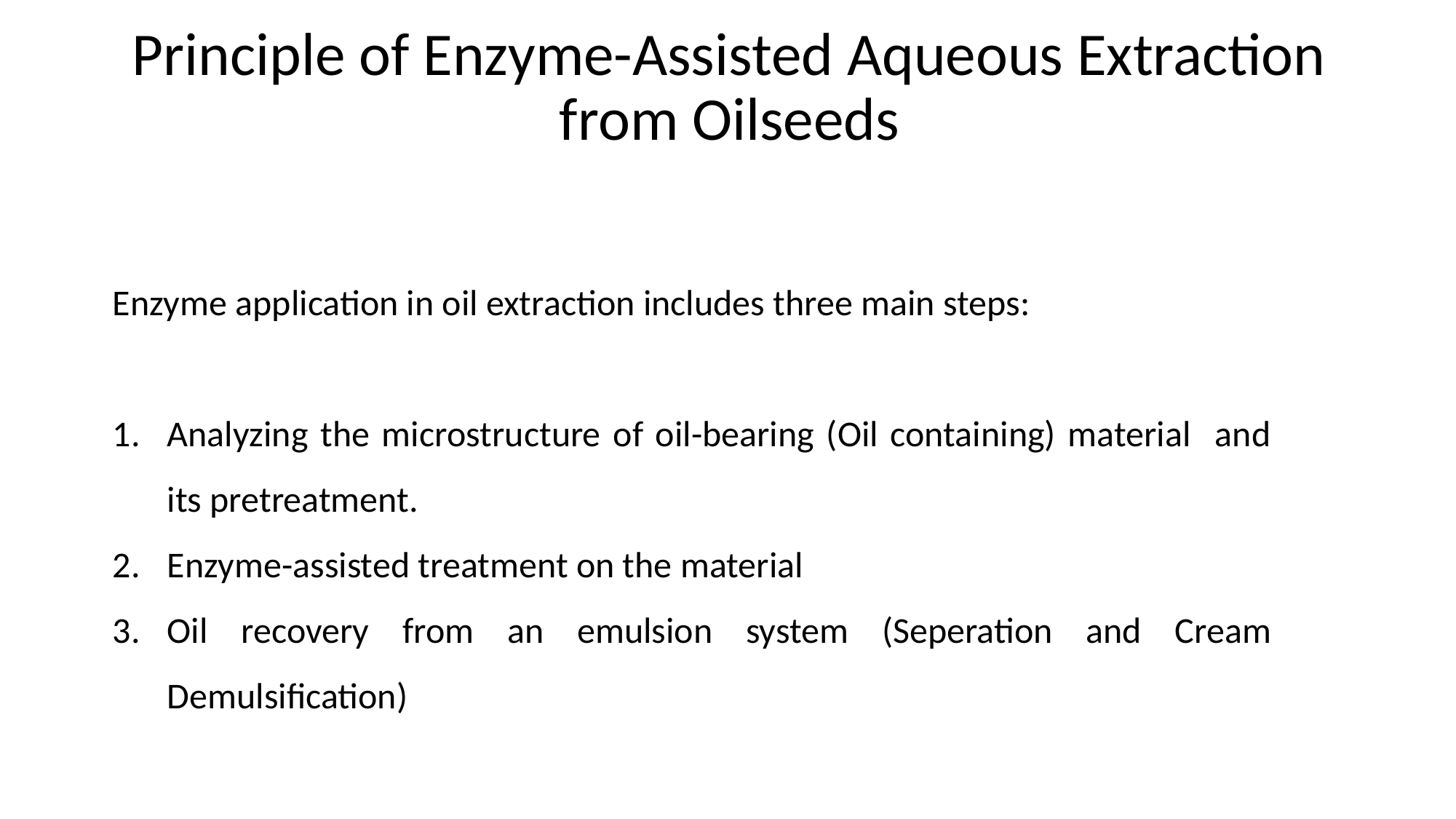

# Principle of Enzyme-Assisted Aqueous Extraction from Oilseeds
Enzyme application in oil extraction includes three main steps:

Analyzing the microstructure of oil-bearing (Oil containing) material  and its pretreatment.
Enzyme-assisted treatment on the material
Oil recovery from an emulsion system (Seperation and Cream Demulsification)